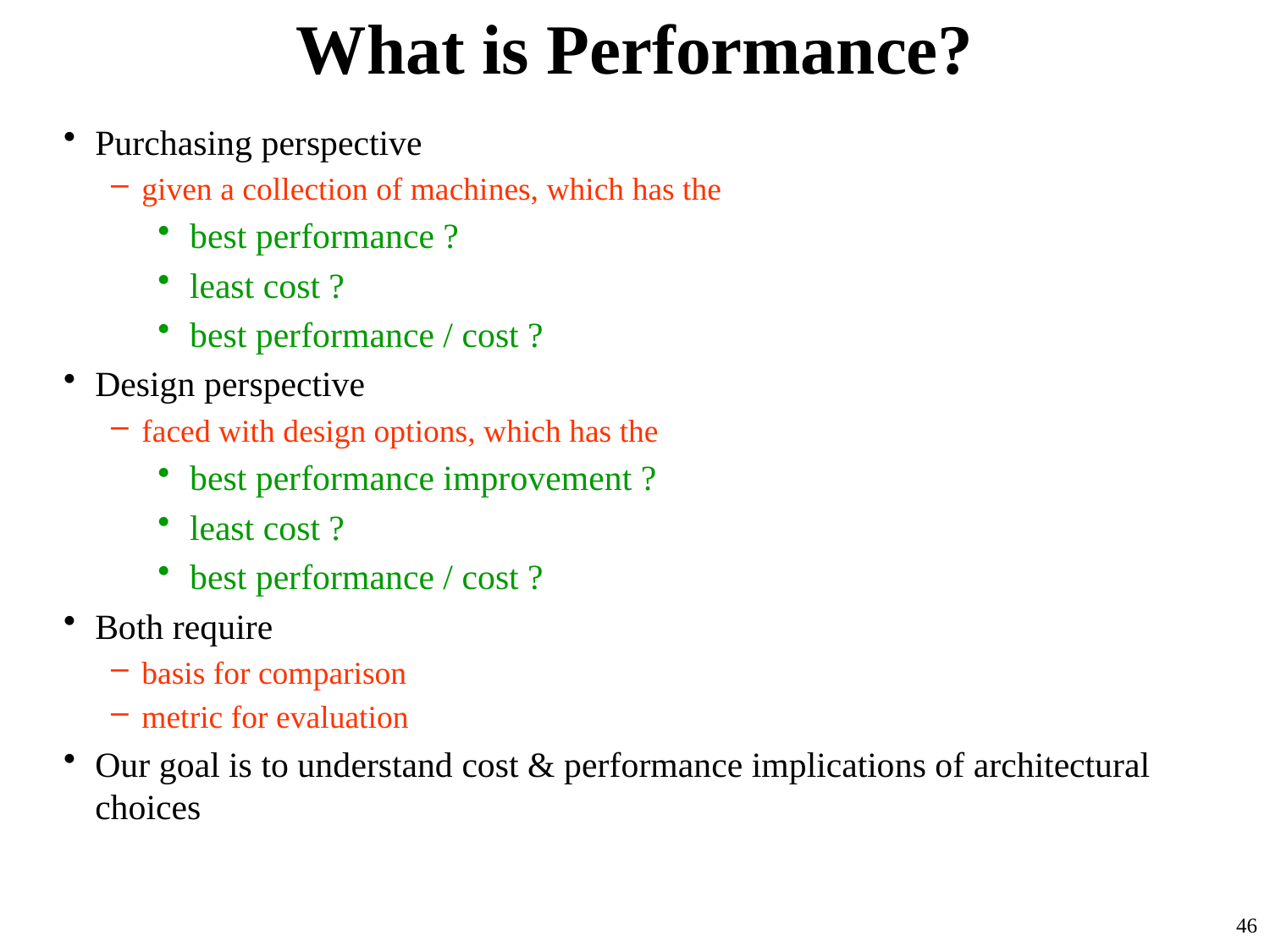

# What is Performance?
Purchasing perspective
given a collection of machines, which has the
best performance ?
least cost ?
best performance / cost ?
Design perspective
faced with design options, which has the
best performance improvement ?
least cost ?
best performance / cost ?
Both require
basis for comparison
metric for evaluation
Our goal is to understand cost & performance implications of architectural choices
46